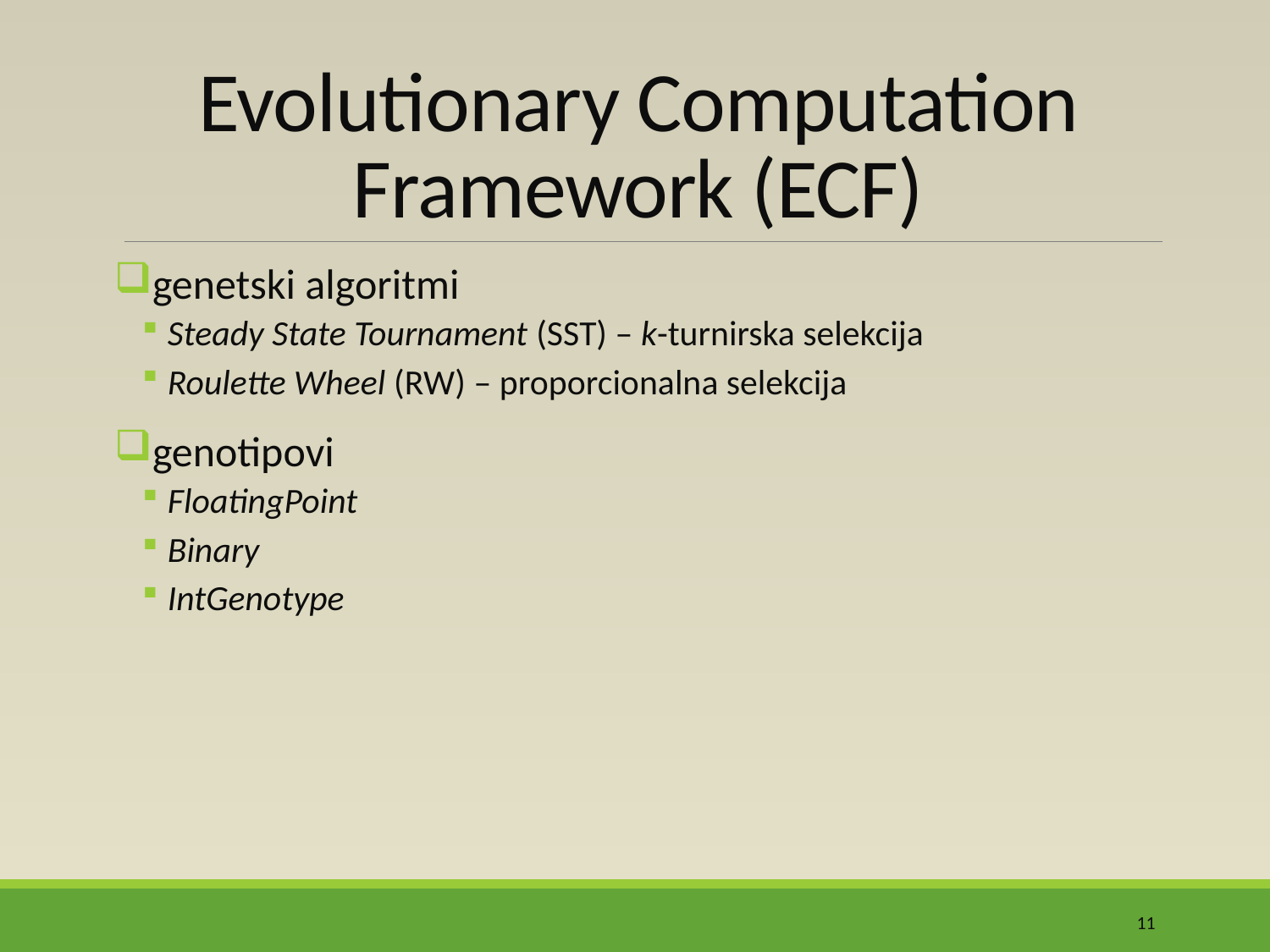

# Evolutionary Computation Framework (ECF)
genetski algoritmi
Steady State Tournament (SST) – k-turnirska selekcija
Roulette Wheel (RW) – proporcionalna selekcija
genotipovi
FloatingPoint
Binary
IntGenotype

11